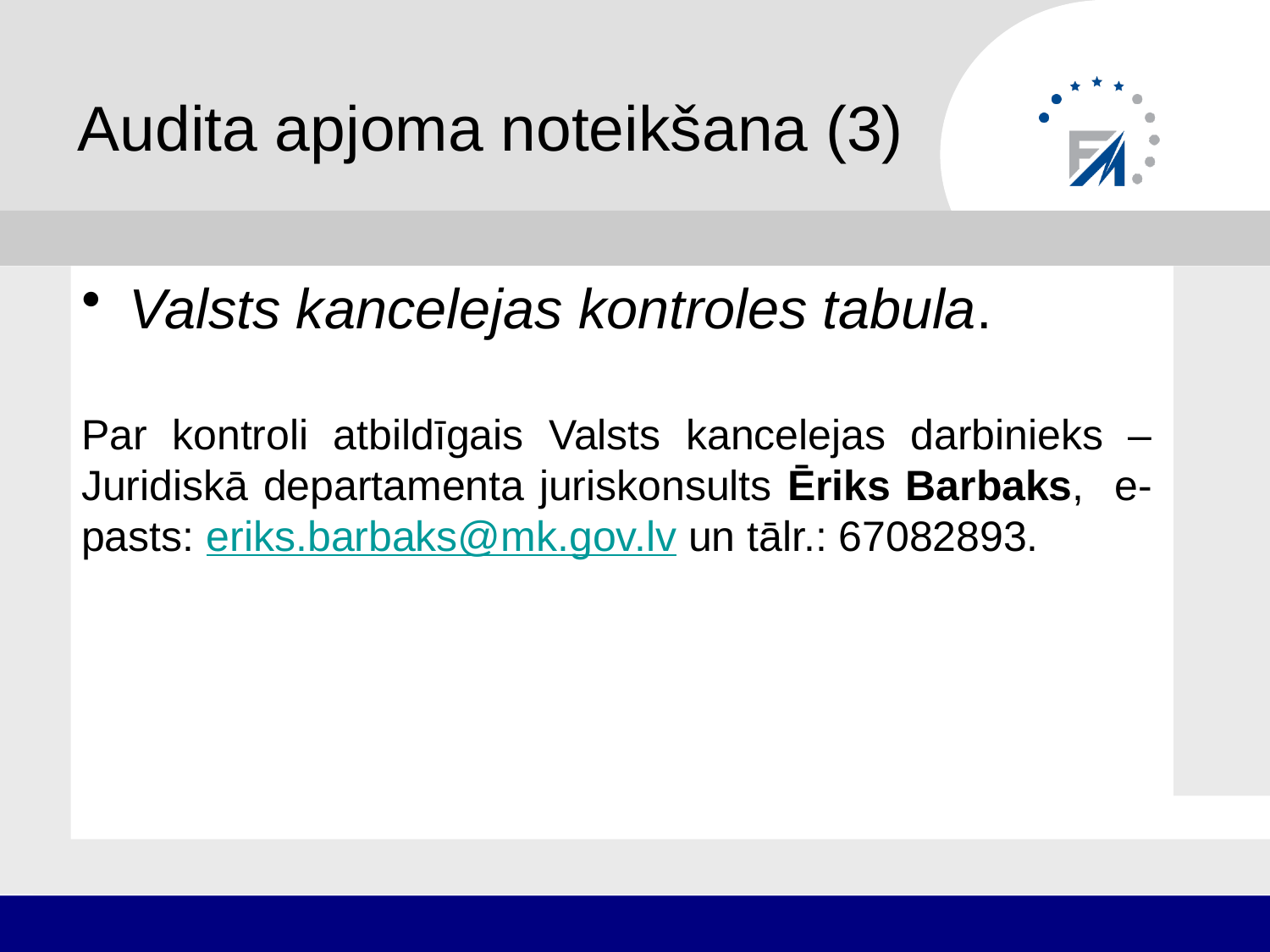

# Audita apjoma noteikšana (3)
Valsts kancelejas kontroles tabula.

Par kontroli atbildīgais Valsts kancelejas darbinieks – Juridiskā departamenta juriskonsults Ēriks Barbaks,  e-pasts: eriks.barbaks@mk.gov.lv un tālr.: 67082893.